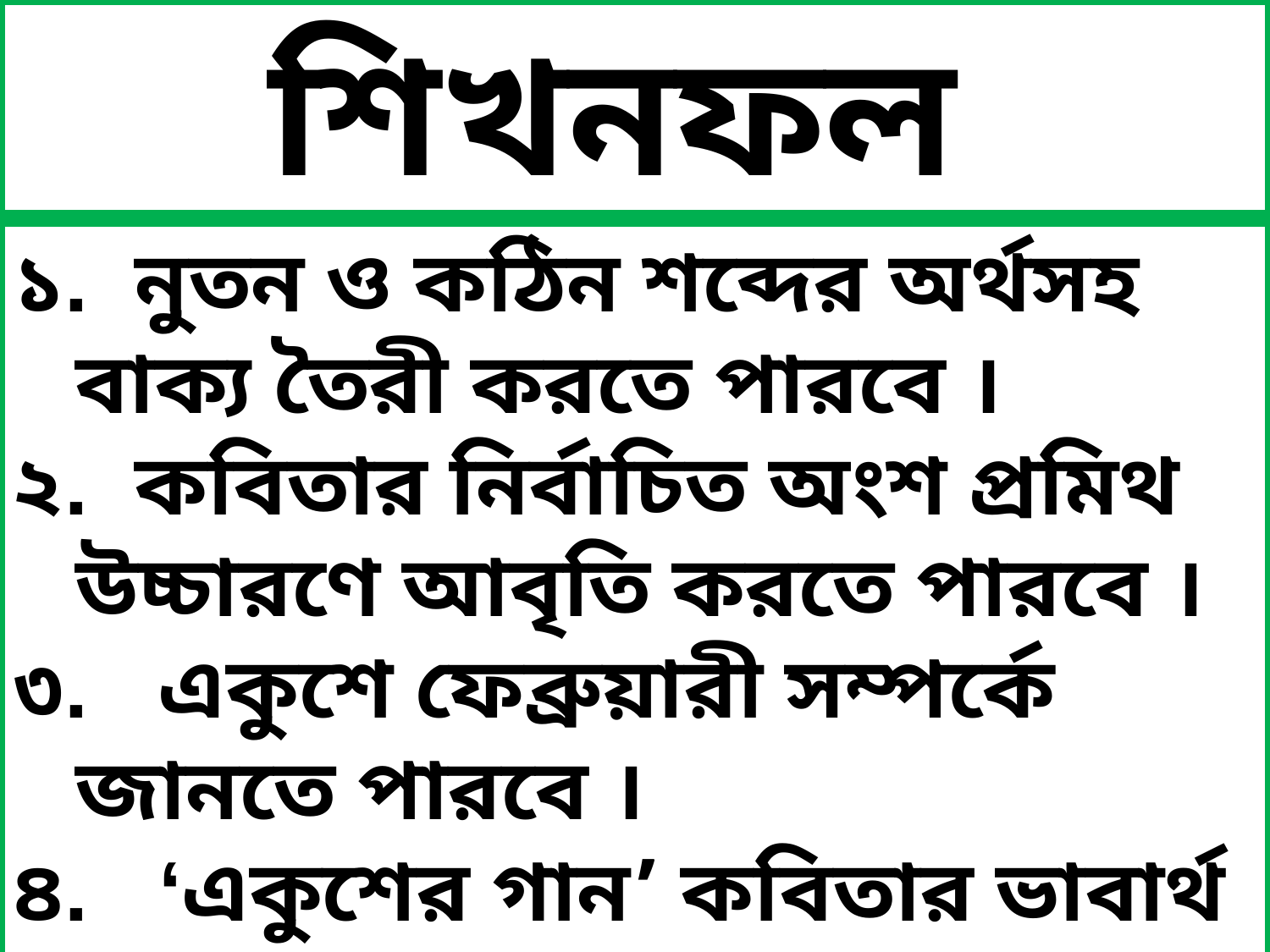

শিখনফল
১.  নুতন ও কঠিন শব্দের অর্থসহ বাক্য তৈরী করতে পারবে ।
২.  কবিতার নির্বাচিত অংশ প্রমিথ উচ্চারণে আবৃতি করতে পারবে ।
৩.   একুশে ফেব্রুয়ারী সম্পর্কে জানতে পারবে ।
৪.   ‘একুশের গান’ কবিতার ভাবার্থ জানতে পারবে ।